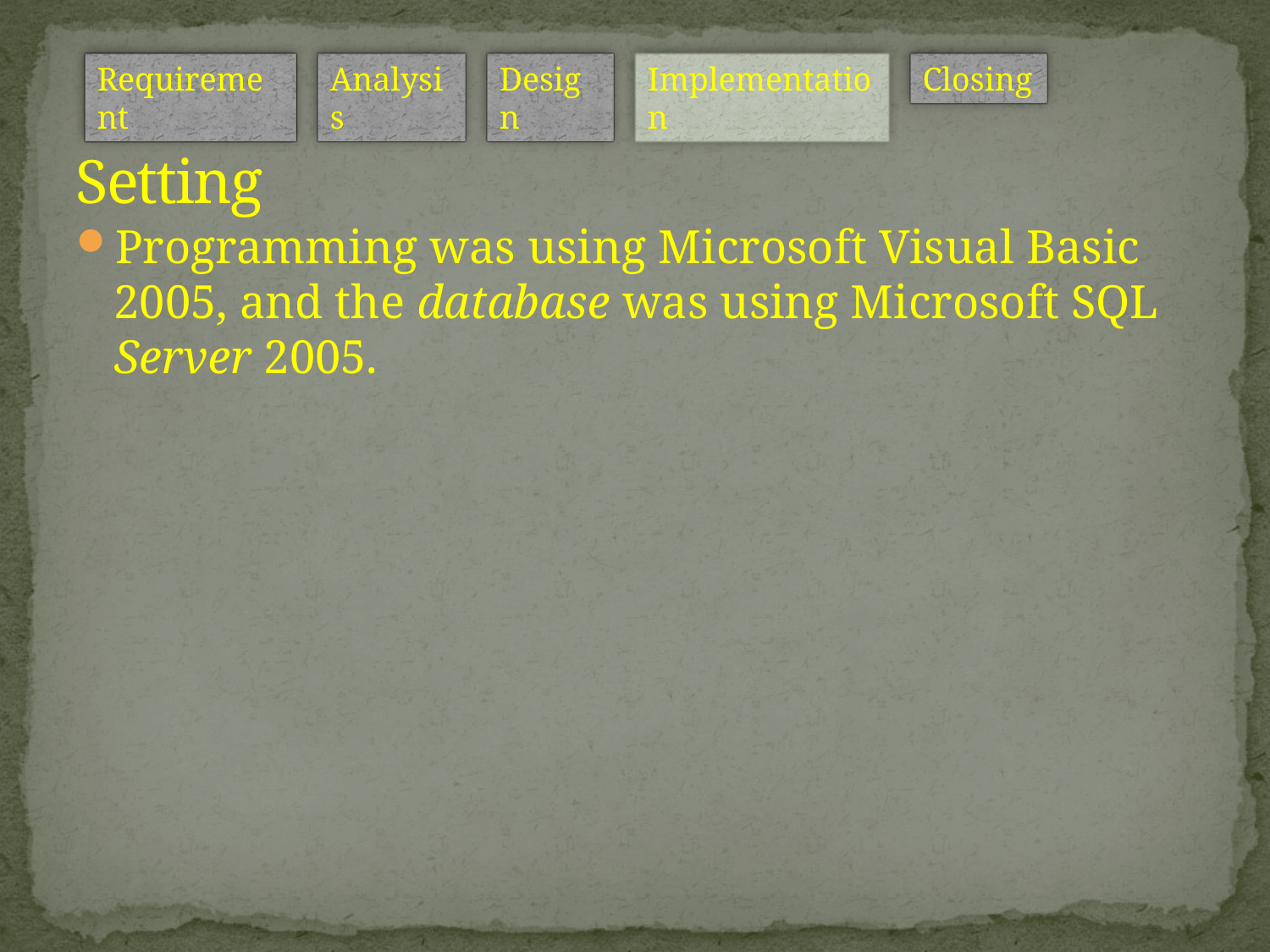

Requirement
Analysis
Design
Implementation
Closing
# Setting
Programming was using Microsoft Visual Basic 2005, and the database was using Microsoft SQL Server 2005.